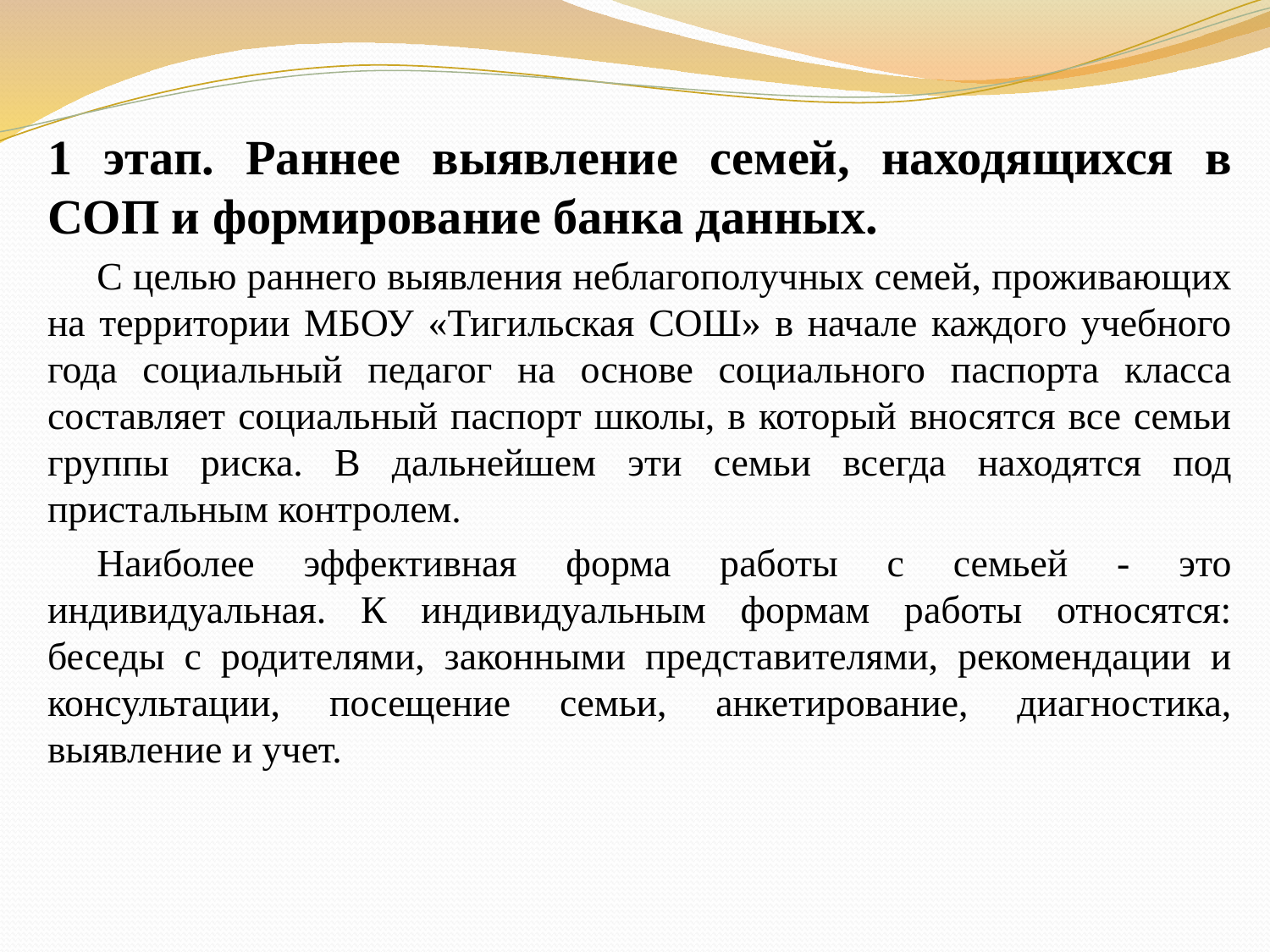

#

1 этап. Раннее выявление семей, находящихся в СОП и формирование банка данных.
С целью раннего выявления неблагополучных семей, проживающих на территории МБОУ «Тигильская СОШ» в начале каждого учебного года социальный педагог на основе социального паспорта класса составляет социальный паспорт школы, в который вносятся все семьи группы риска. В дальнейшем эти семьи всегда находятся под пристальным контролем.
Наиболее эффективная форма работы с семьей - это индивидуальная. К индивидуальным формам работы относятся: беседы с родителями, законными представителями, рекомендации и консультации, посещение семьи, анкетирование, диагностика, выявление и учет.